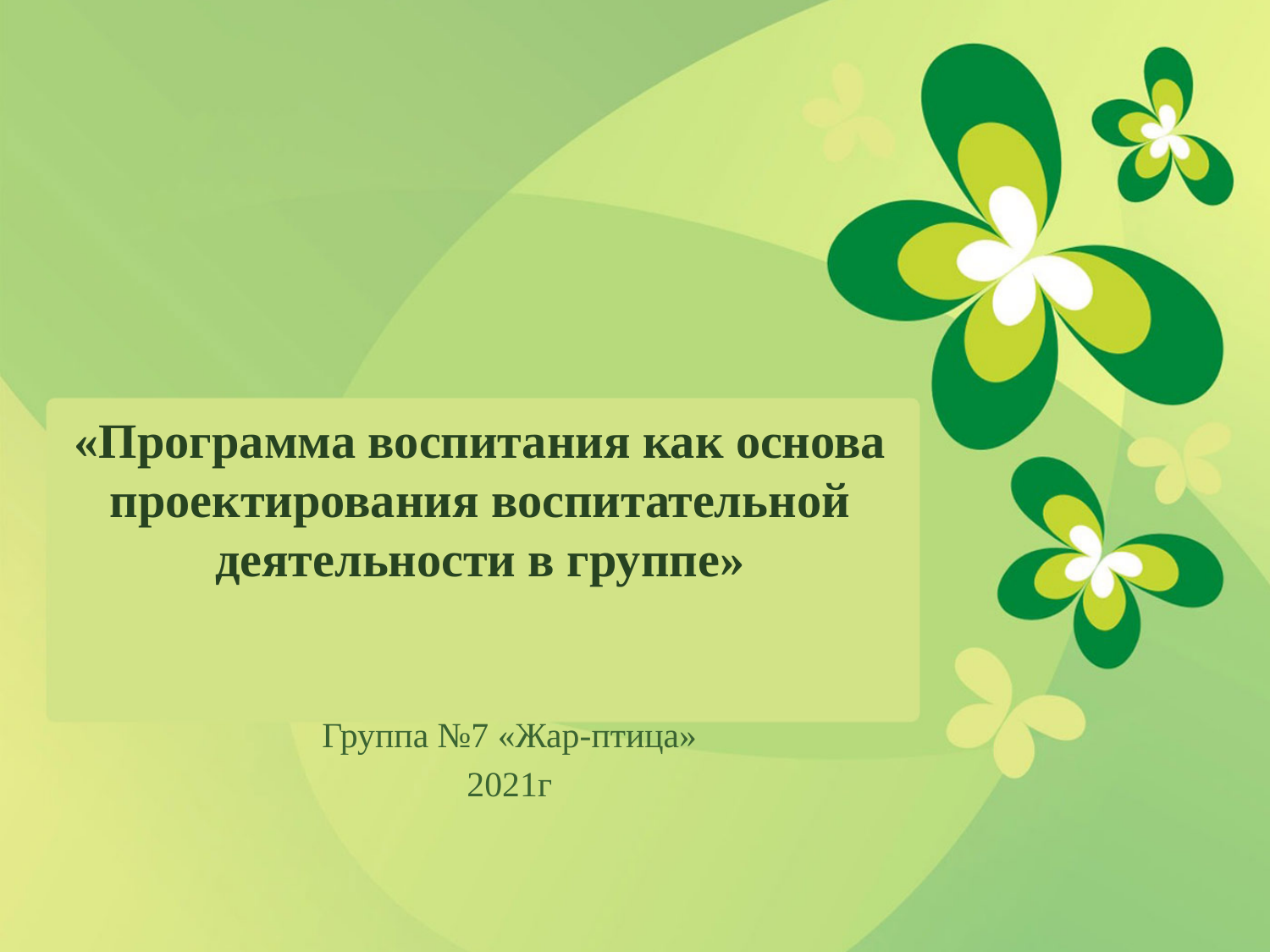

# «Программа воспитания как основа проектирования воспитательной деятельности в группе»
Группа №7 «Жар-птица»
2021г